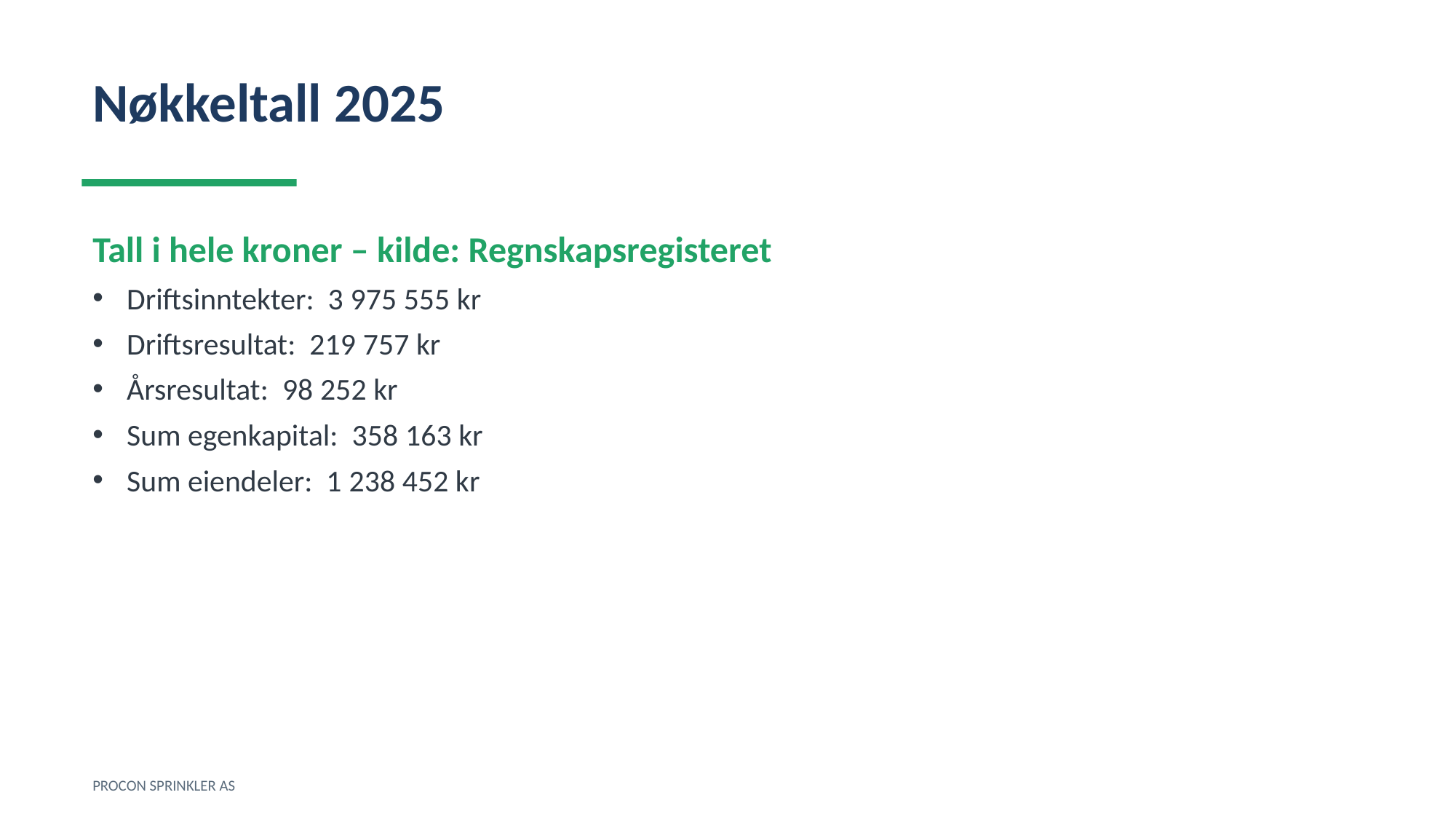

Nøkkeltall 2025

Tall i hele kroner – kilde: Regnskapsregisteret
Driftsinntekter:  3 975 555 kr
Driftsresultat:  219 757 kr
Årsresultat:  98 252 kr
Sum egenkapital:  358 163 kr
Sum eiendeler:  1 238 452 kr
PROCON SPRINKLER AS